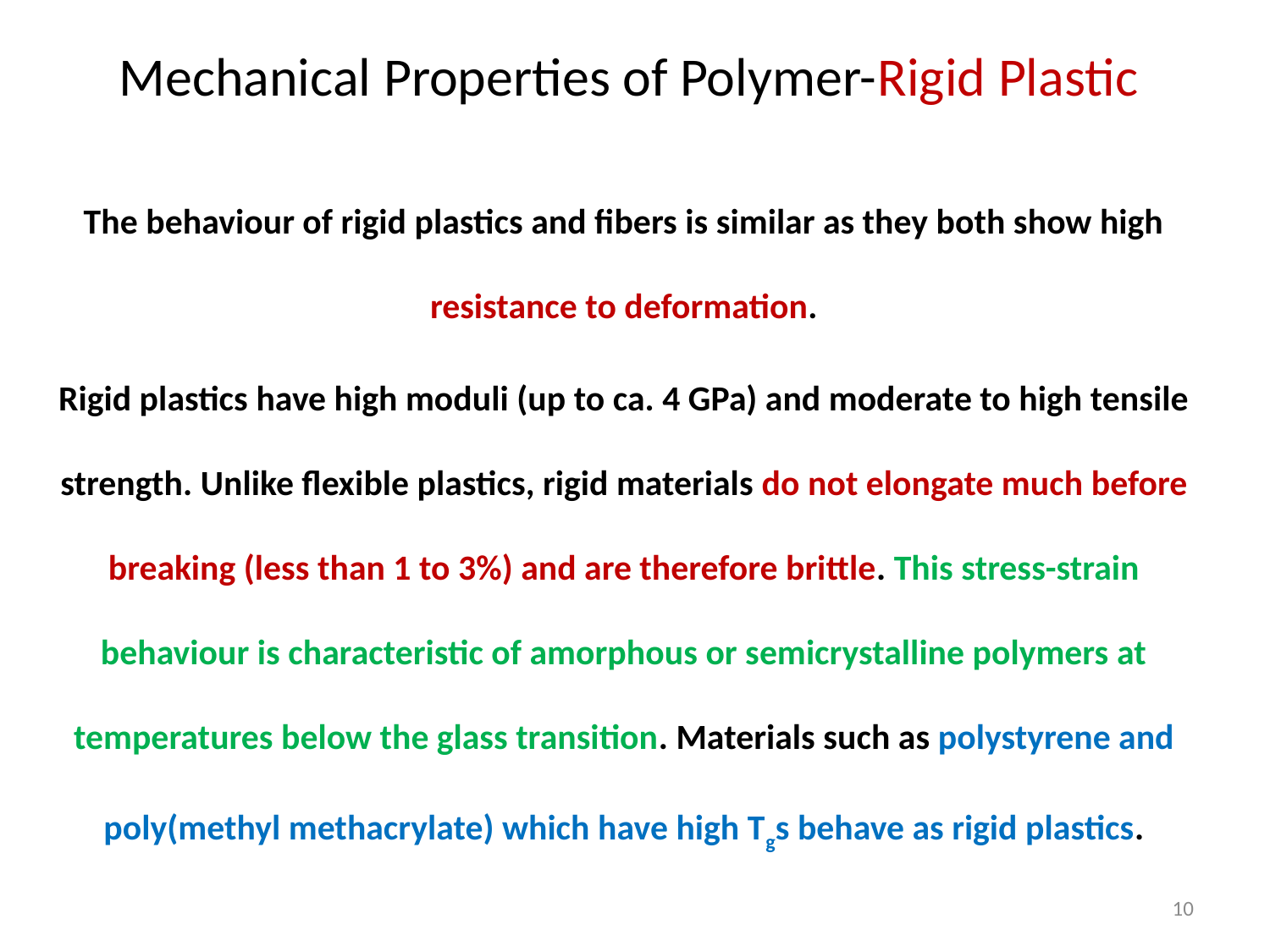

# Mechanical Properties of Polymer-Rigid Plastic
The behaviour of rigid plastics and fibers is similar as they both show high resistance to deformation.
Rigid plastics have high moduli (up to ca. 4 GPa) and moderate to high tensile strength. Unlike flexible plastics, rigid materials do not elongate much before breaking (less than 1 to 3%) and are therefore brittle. This stress-strain behaviour is characteristic of amorphous or semicrystalline polymers at temperatures below the glass transition. Materials such as polystyrene and poly(methyl methacrylate) which have high Tgs behave as rigid plastics.

10